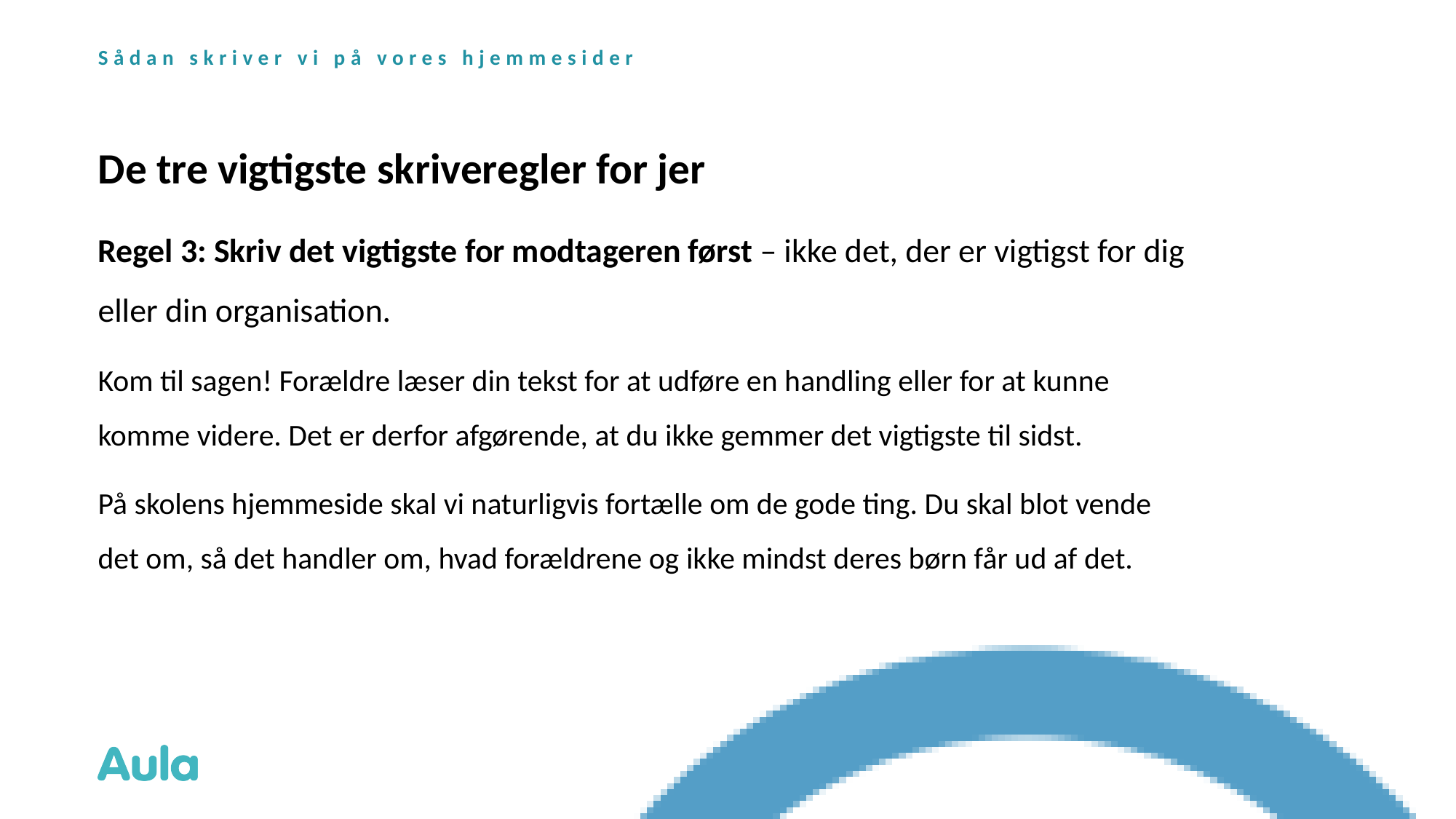

Sådan skriver vi på vores hjemmesider
# De tre vigtigste skriveregler for jer
Regel 3: Skriv det vigtigste for modtageren først – ikke det, der er vigtigst for dig eller din organisation.
Kom til sagen! Forældre læser din tekst for at udføre en handling eller for at kunne komme videre. Det er derfor afgørende, at du ikke gemmer det vigtigste til sidst.
På skolens hjemmeside skal vi naturligvis fortælle om de gode ting. Du skal blot vende det om, så det handler om, hvad forældrene og ikke mindst deres børn får ud af det.